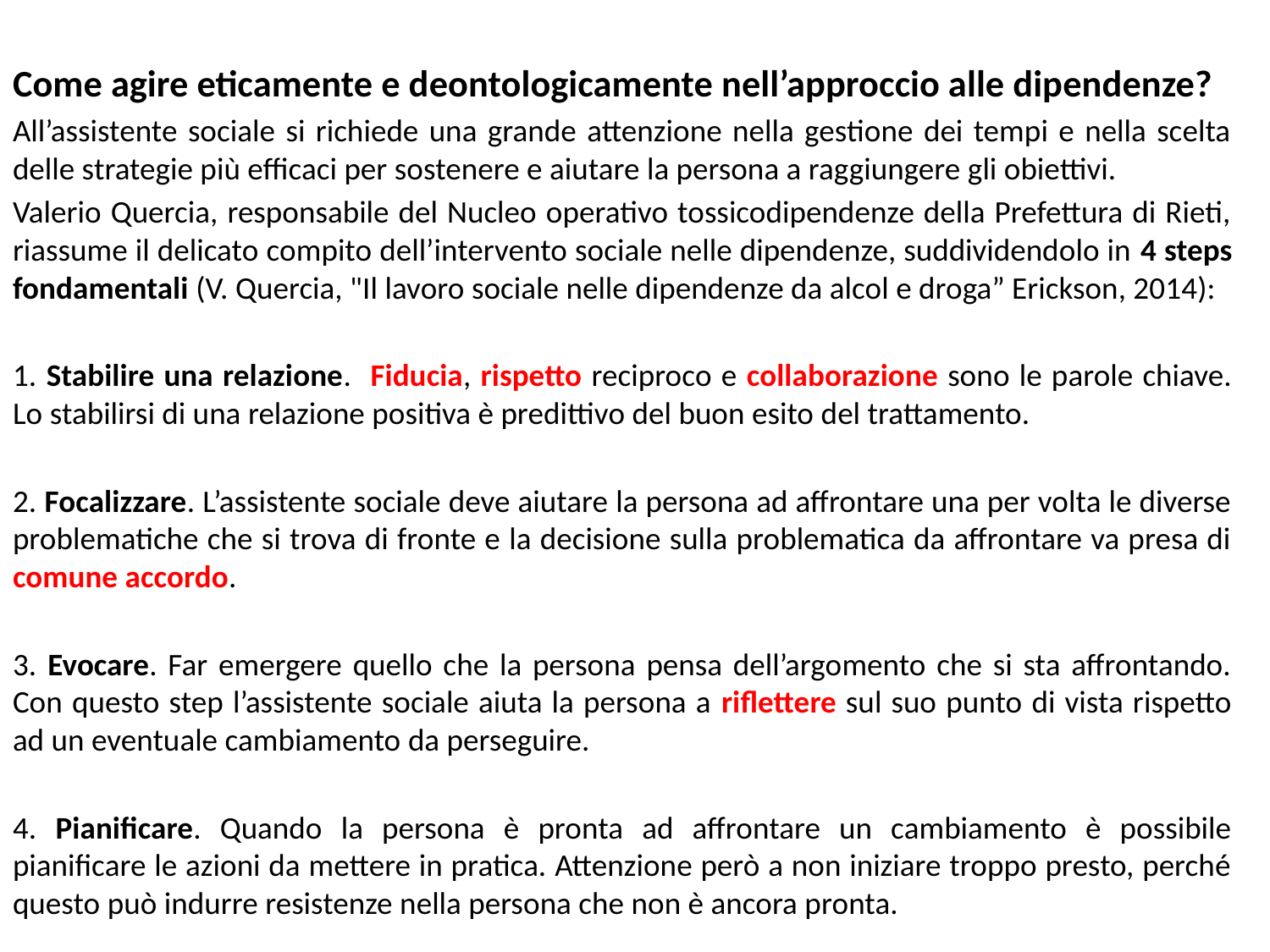

Come agire eticamente e deontologicamente nell’approccio alle dipendenze?
All’assistente sociale si richiede una grande attenzione nella gestione dei tempi e nella scelta delle strategie più efficaci per sostenere e aiutare la persona a raggiungere gli obiettivi.
Valerio Quercia, responsabile del Nucleo operativo tossicodipendenze della Prefettura di Rieti, riassume il delicato compito dell’intervento sociale nelle dipendenze, suddividendolo in 4 steps fondamentali (V. Quercia, "Il lavoro sociale nelle dipendenze da alcol e droga” Erickson, 2014):

1. Stabilire una relazione.  Fiducia, rispetto reciproco e collaborazione sono le parole chiave. Lo stabilirsi di una relazione positiva è predittivo del buon esito del trattamento.

2. Focalizzare. L’assistente sociale deve aiutare la persona ad affrontare una per volta le diverse problematiche che si trova di fronte e la decisione sulla problematica da affrontare va presa di comune accordo.

3. Evocare. Far emergere quello che la persona pensa dell’argomento che si sta affrontando. Con questo step l’assistente sociale aiuta la persona a riflettere sul suo punto di vista rispetto ad un eventuale cambiamento da perseguire.

4. Pianificare. Quando la persona è pronta ad affrontare un cambiamento è possibile pianificare le azioni da mettere in pratica. Attenzione però a non iniziare troppo presto, perché questo può indurre resistenze nella persona che non è ancora pronta.